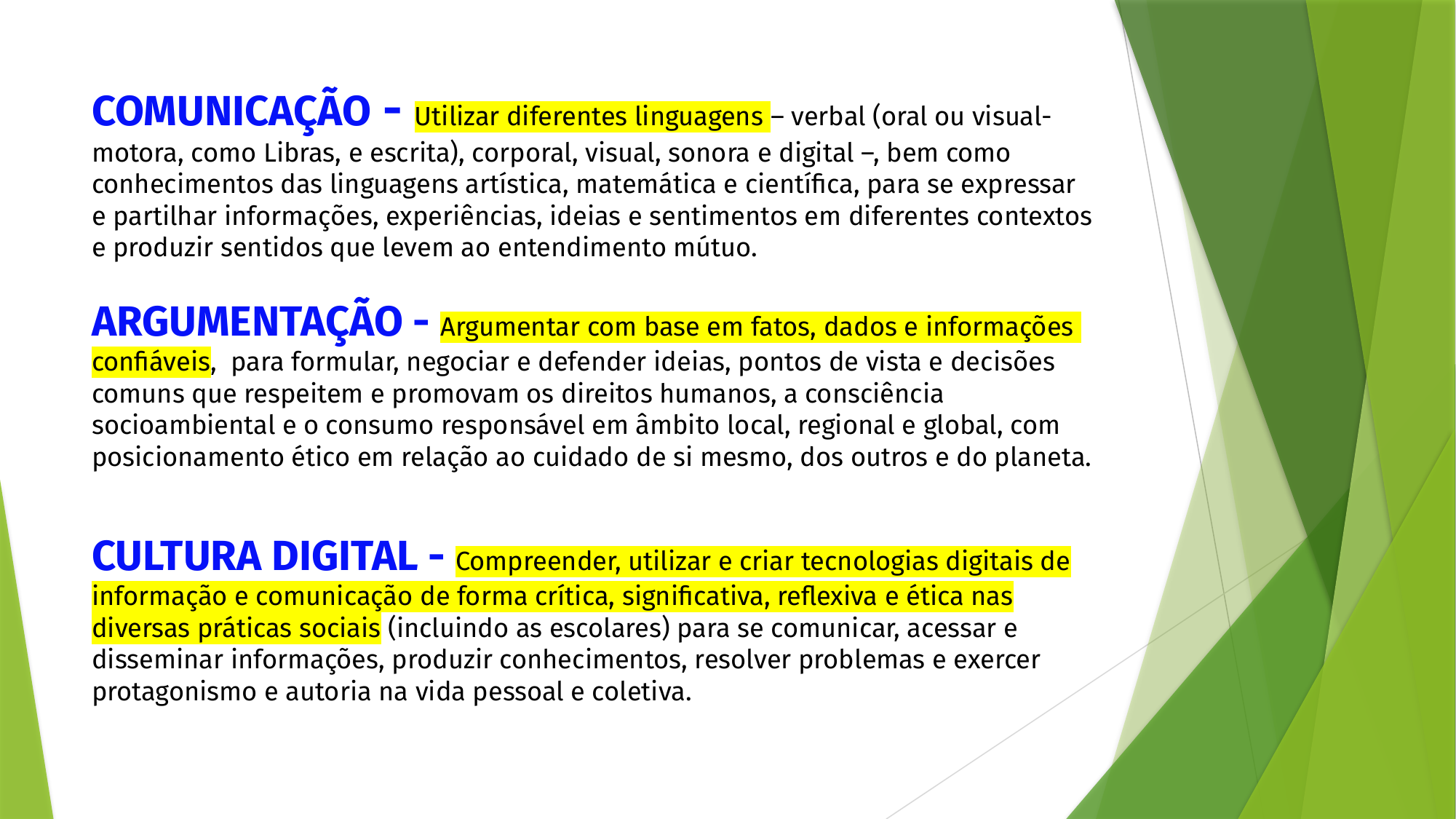

# COMUNICAÇÃO - Utilizar diferentes linguagens – verbal (oral ou visual-motora, como Libras, e escrita), corporal, visual, sonora e digital –, bem como conhecimentos das linguagens artística, matemática e científica, para se expressar e partilhar informações, experiências, ideias e sentimentos em diferentes contextos e produzir sentidos que levem ao entendimento mútuo. ARGUMENTAÇÃO - Argumentar com base em fatos, dados e informações  confiáveis,  para formular, negociar e defender ideias, pontos de vista e decisões comuns que respeitem e promovam os direitos humanos, a consciência socioambiental e o consumo responsável em âmbito local, regional e global, com posicionamento ético em relação ao cuidado de si mesmo, dos outros e do planeta. CULTURA DIGITAL - Compreender, utilizar e criar tecnologias digitais de informação e comunicação de forma crítica, significativa, reflexiva e ética nas diversas práticas sociais (incluindo as escolares) para se comunicar, acessar e disseminar informações, produzir conhecimentos, resolver problemas e exercer protagonismo e autoria na vida pessoal e coletiva.